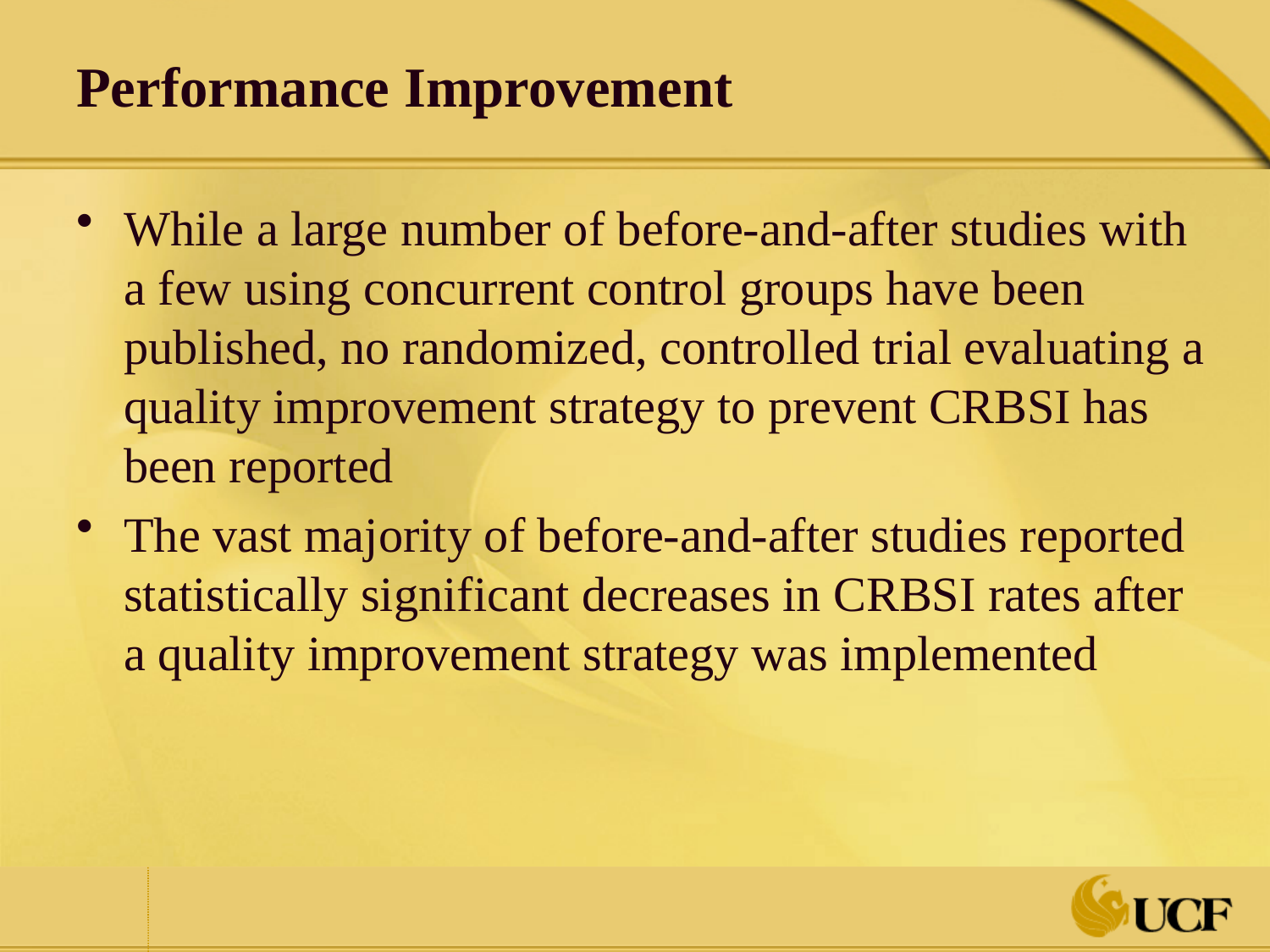

# Performance Improvement
While a large number of before-and-after studies with a few using concurrent control groups have been published, no randomized, controlled trial evaluating a quality improvement strategy to prevent CRBSI has been reported
The vast majority of before-and-after studies reported statistically significant decreases in CRBSI rates after a quality improvement strategy was implemented